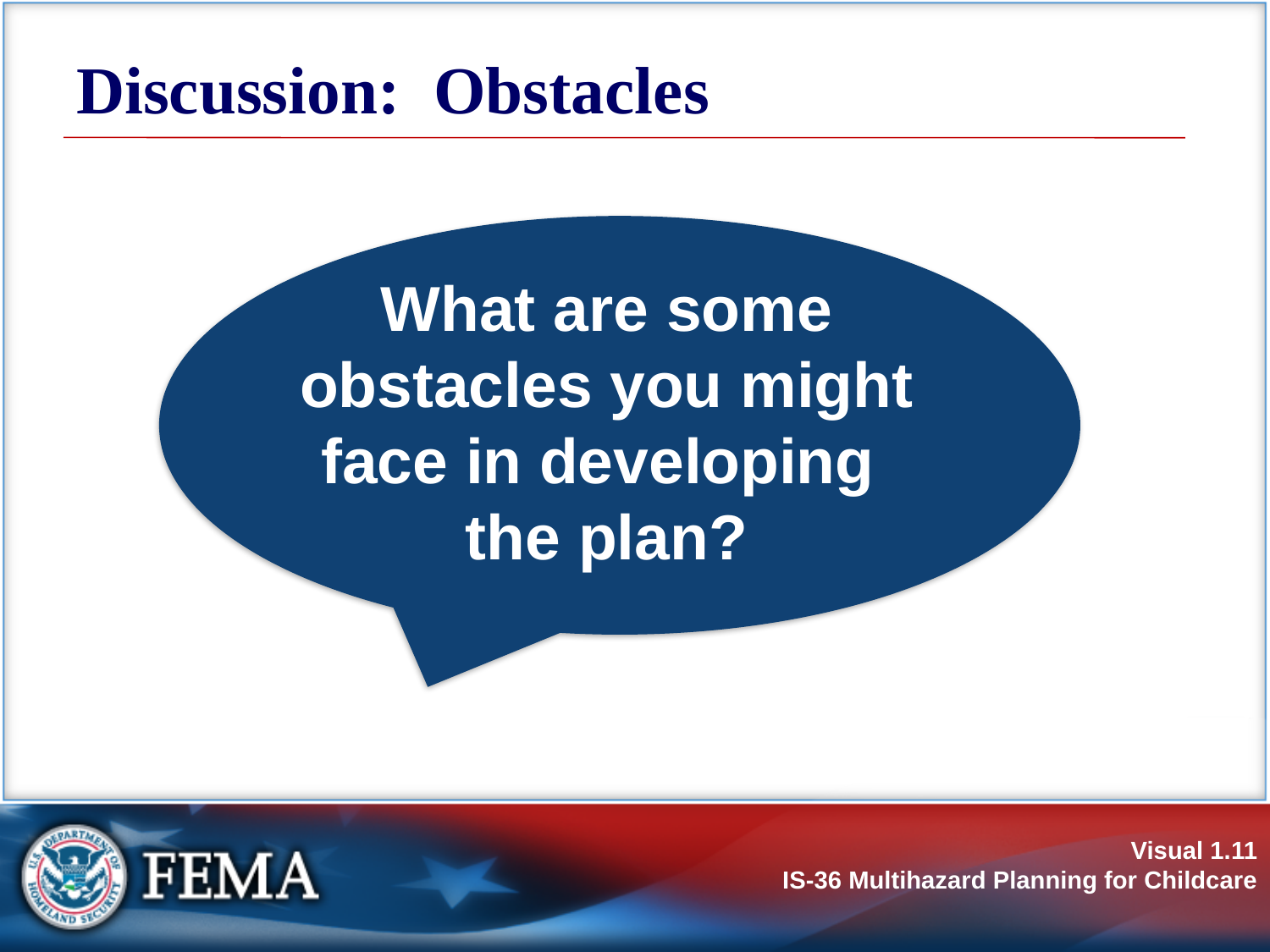

# Discussion:  Obstacles
What are some obstacles you might face in developing
the plan?